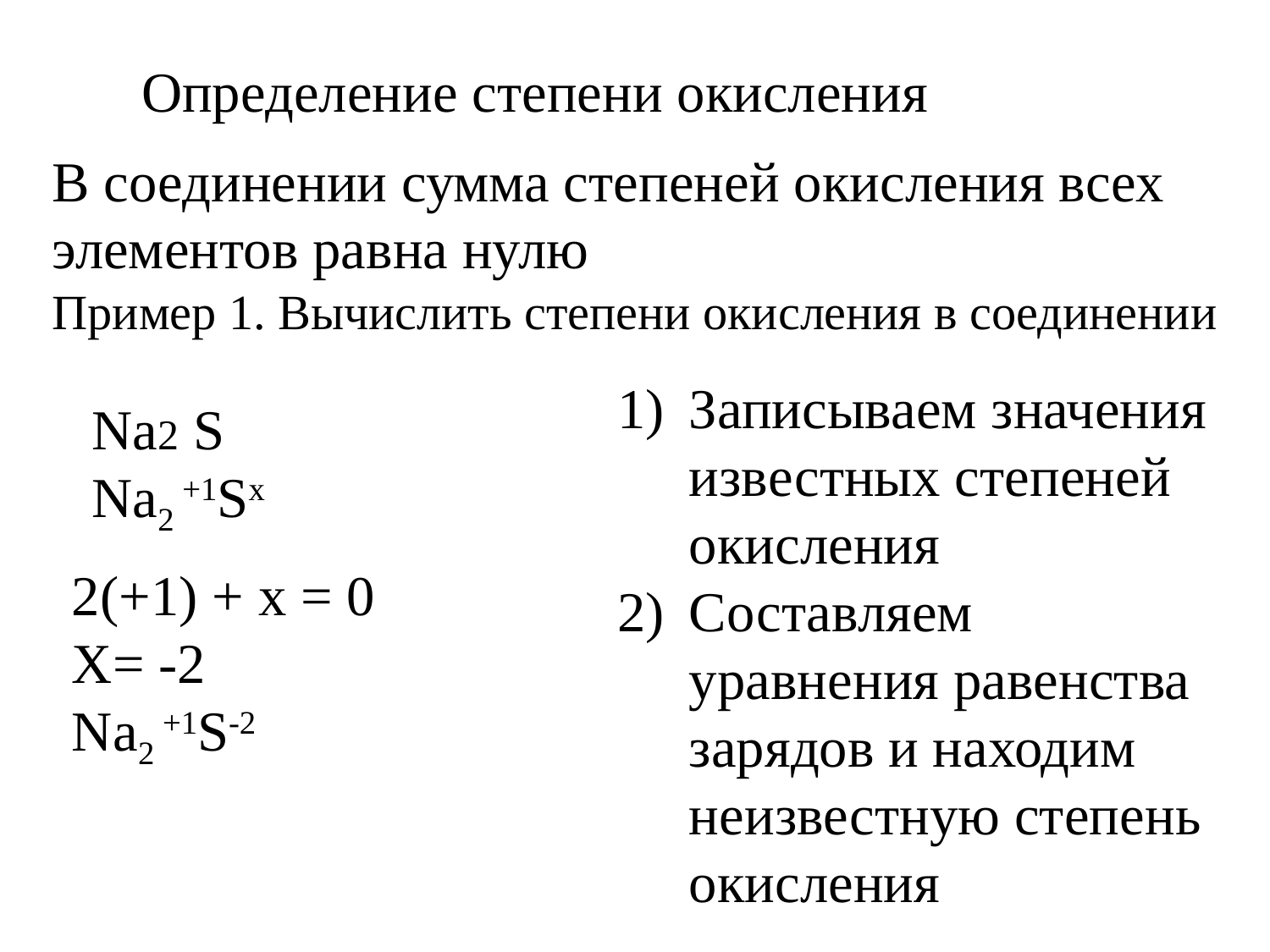

Определение степени окисления

В соединении сумма степеней окисления всех элементов равна нулю
Пример 1. Вычислить степени окисления в соединении

Записываем значения известных степеней окисления
Составляем уравнения равенства зарядов и находим неизвестную степень окисления
Na2 S
Na2 +1Sx

2(+1) + x = 0
X= -2
Na2 +1S-2